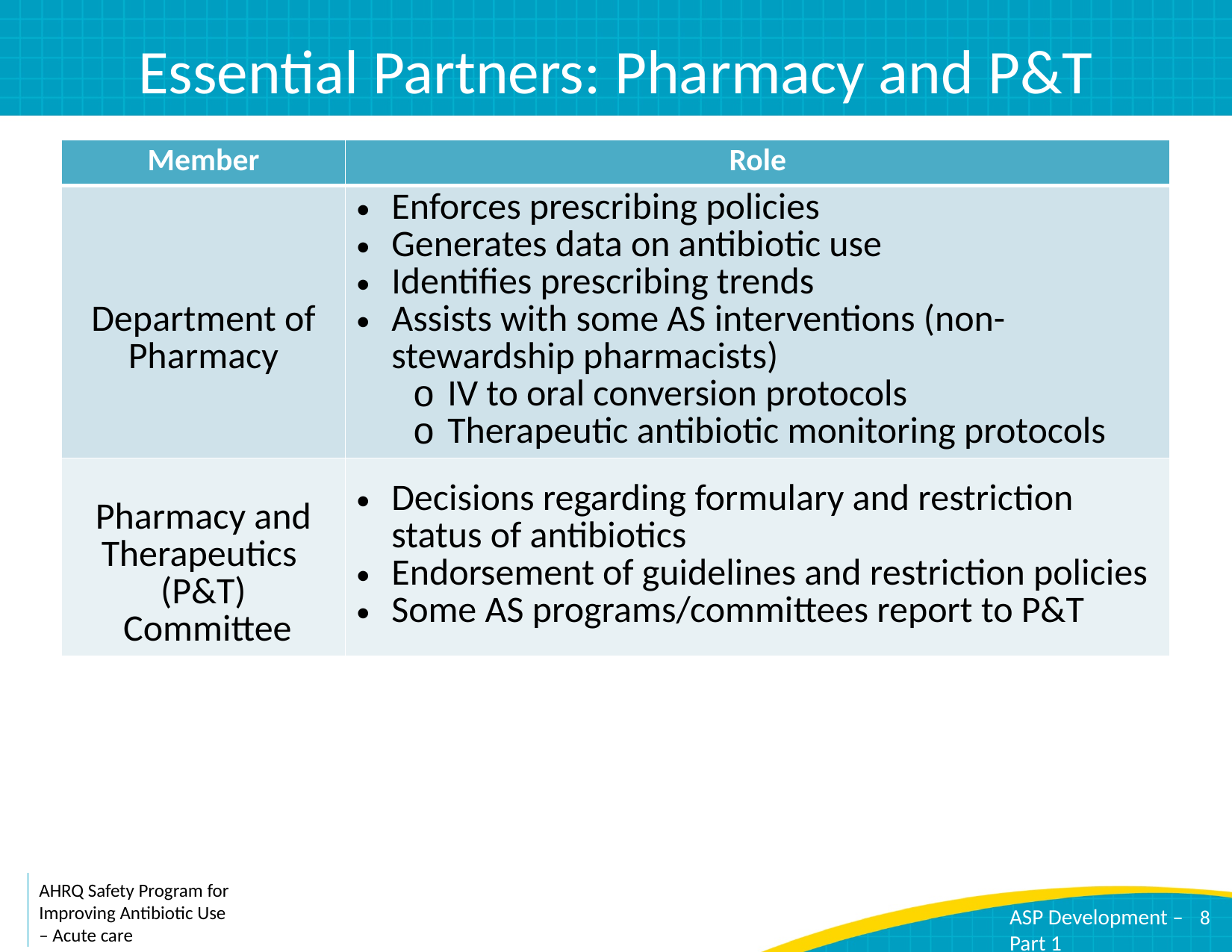

# Essential Partners: Pharmacy and P&T
| Member | Role |
| --- | --- |
| Department of Pharmacy | Enforces prescribing policies Generates data on antibiotic use Identifies prescribing trends Assists with some AS interventions (non-stewardship pharmacists) IV to oral conversion protocols Therapeutic antibiotic monitoring protocols |
| Pharmacy and Therapeutics (P&T) Committee | Decisions regarding formulary and restriction status of antibiotics Endorsement of guidelines and restriction policies Some AS programs/committees report to P&T |
8